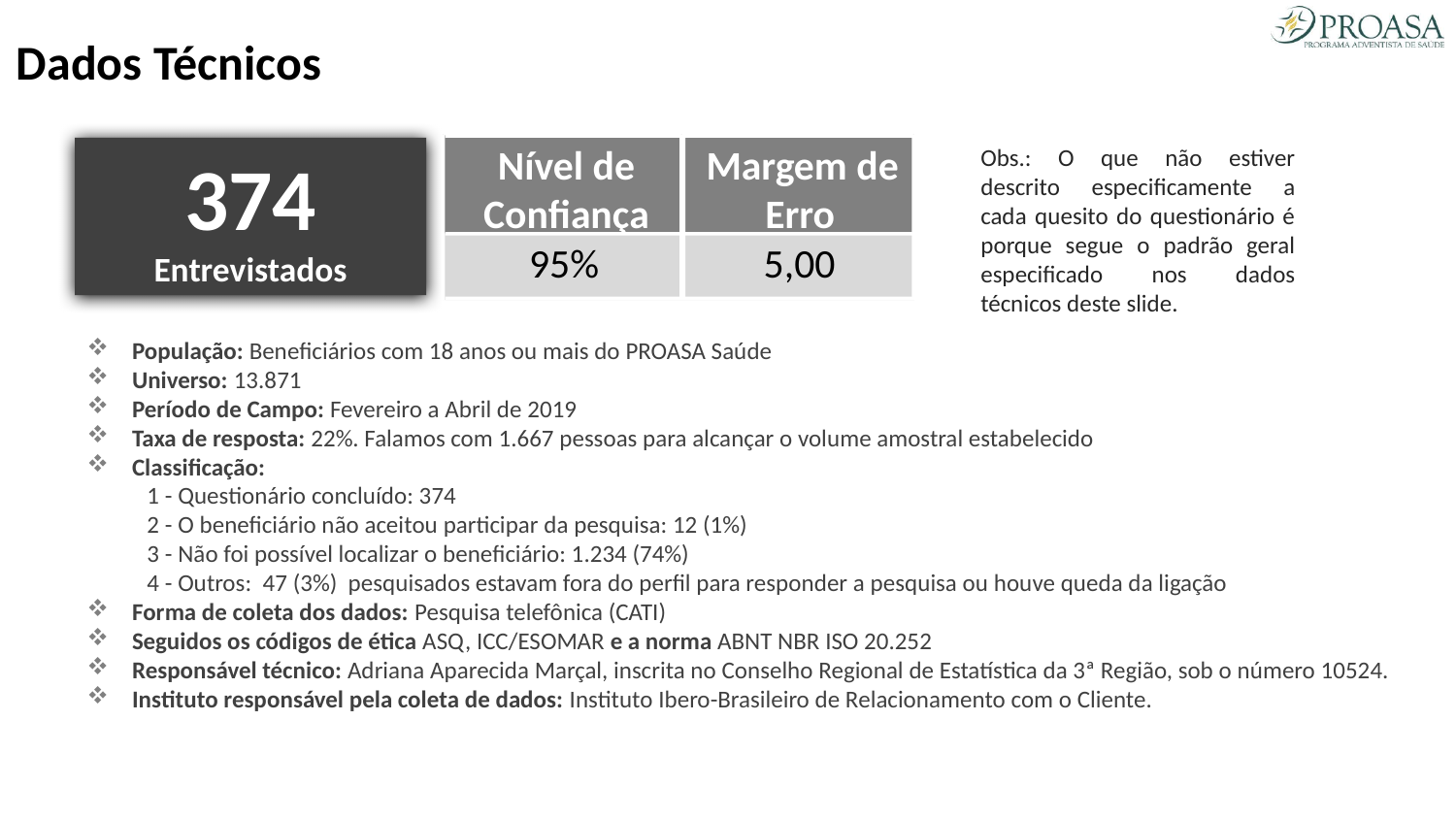

Dados Técnicos

Nível de
Margem de
Confiança
Erro

95%
5,00

Obs.: O que não estiver descrito especificamente a cada quesito do questionário é porque segue o padrão geral especificado nos dados técnicos deste slide.
374
Entrevistados
População: Beneficiários com 18 anos ou mais do PROASA Saúde
Universo: 13.871
Período de Campo: Fevereiro a Abril de 2019
Taxa de resposta: 22%. Falamos com 1.667 pessoas para alcançar o volume amostral estabelecido
Classificação:
1 - Questionário concluído: 374
2 - O beneficiário não aceitou participar da pesquisa: 12 (1%)
3 - Não foi possível localizar o beneficiário: 1.234 (74%)
4 - Outros:  47 (3%)  pesquisados estavam fora do perfil para responder a pesquisa ou houve queda da ligação
Forma de coleta dos dados: Pesquisa telefônica (CATI)
Seguidos os códigos de ética ASQ, ICC/ESOMAR e a norma ABNT NBR ISO 20.252
Responsável técnico: Adriana Aparecida Marçal, inscrita no Conselho Regional de Estatística da 3ª Região, sob o número 10524.
Instituto responsável pela coleta de dados: Instituto Ibero-Brasileiro de Relacionamento com o Cliente.